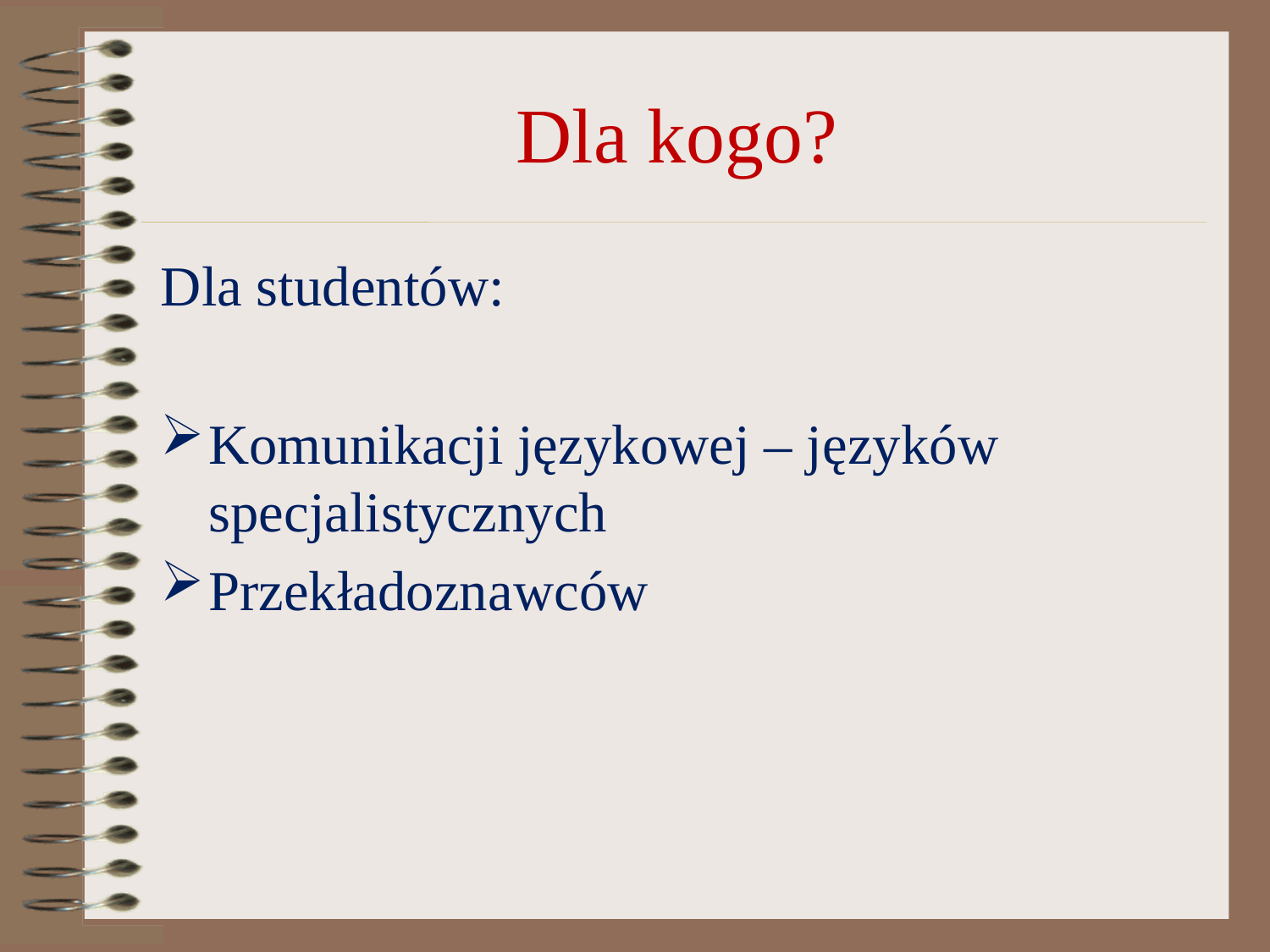

# Dla kogo?
Dla studentów:

Komunikacji językowej – języków specjalistycznych
Przekładoznawców